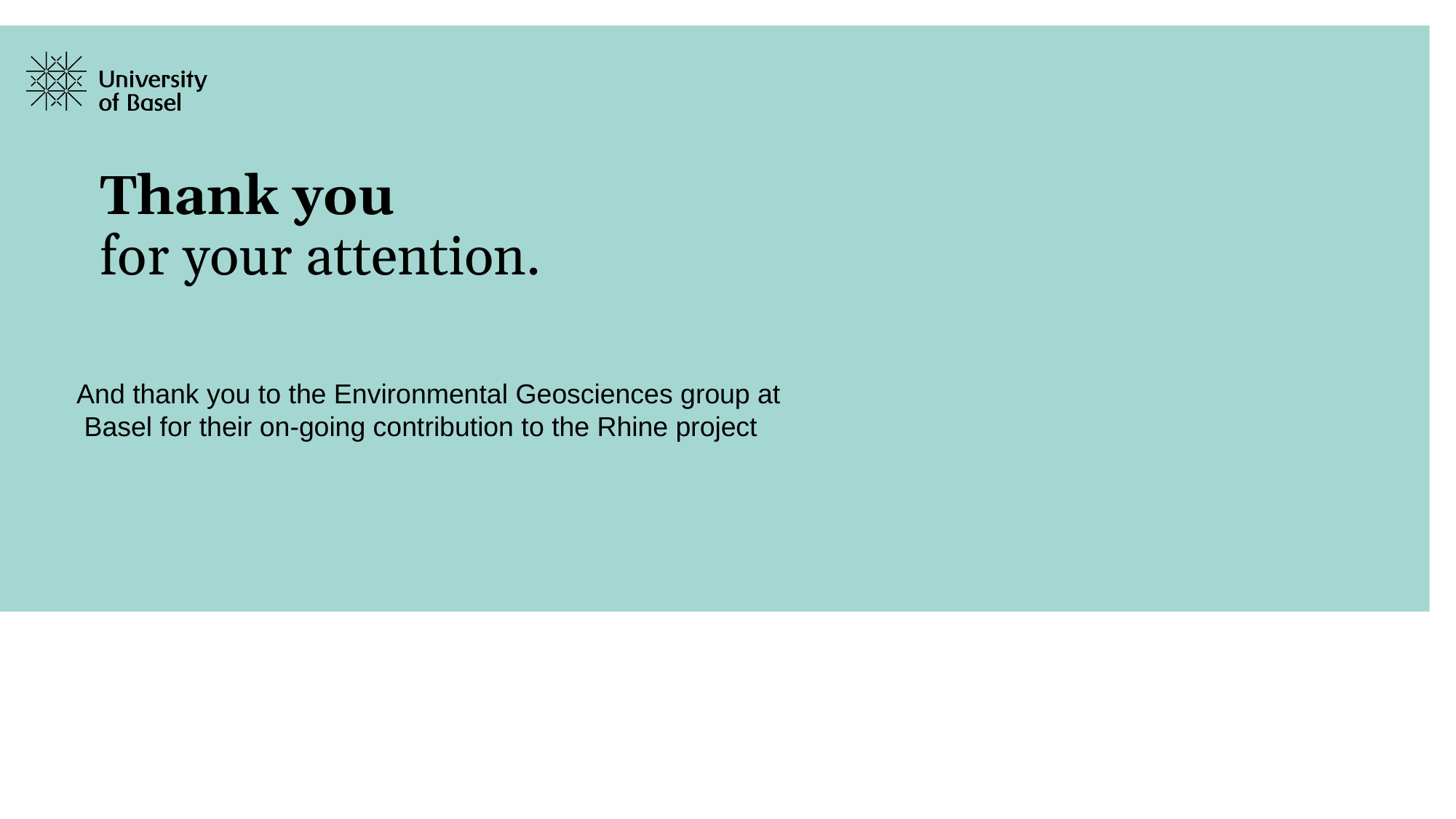

# Thank you for your attention.
And thank you to the Environmental Geosciences group at  Basel for their on-going contribution to the Rhine project